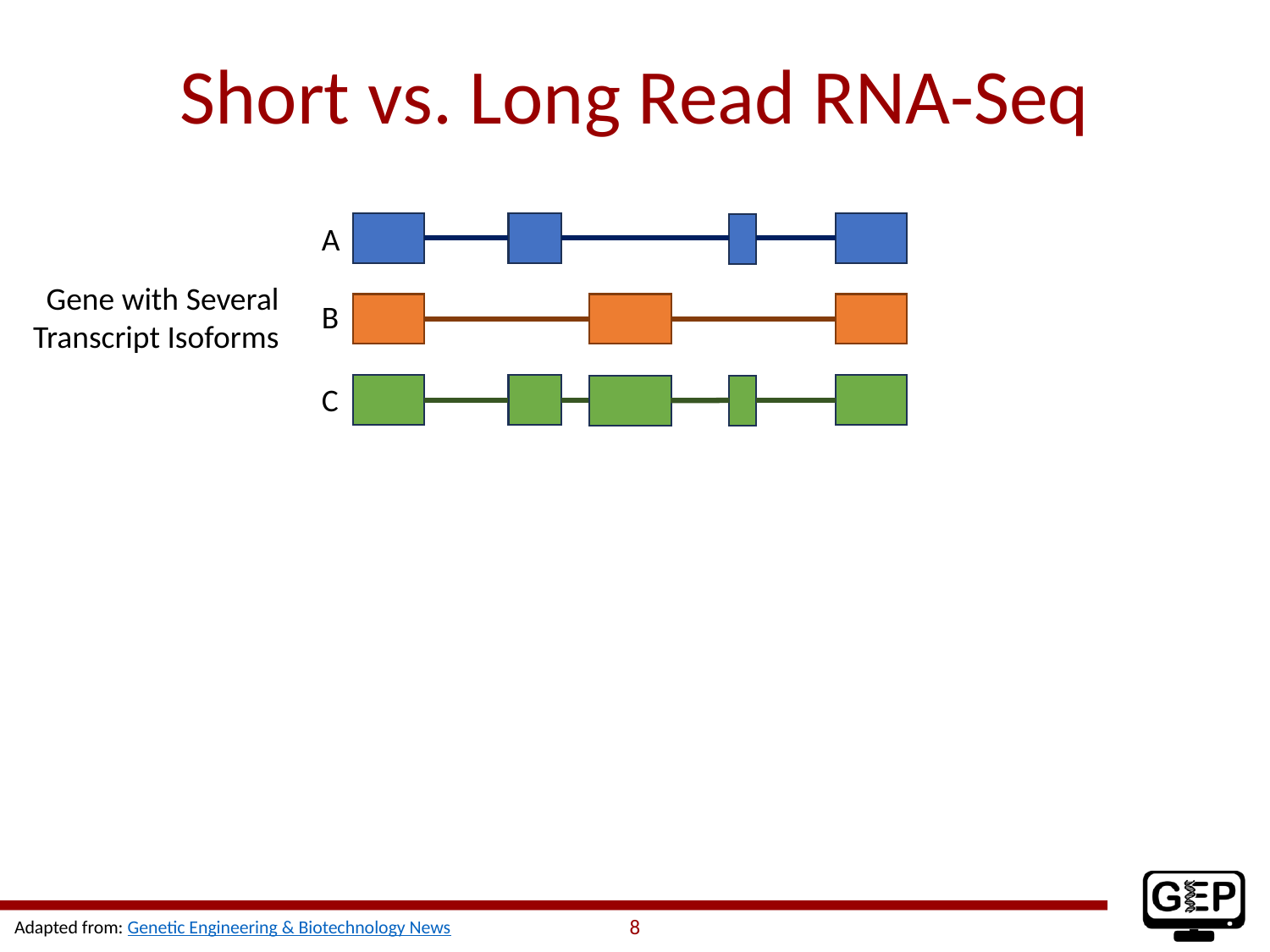

# Short vs. Long Read RNA-Seq
A

Gene with Several Transcript Isoforms
B

C

Ambiguous splice junctions:
Junction 1: Isoforms A, B or C
Junction 4: Isoforms A or C
Junction 5: Isoforms A or C
3
1
2

5
Short Reads
4

6

A

Long Reads
B

C

8
Adapted from: Genetic Engineering & Biotechnology News